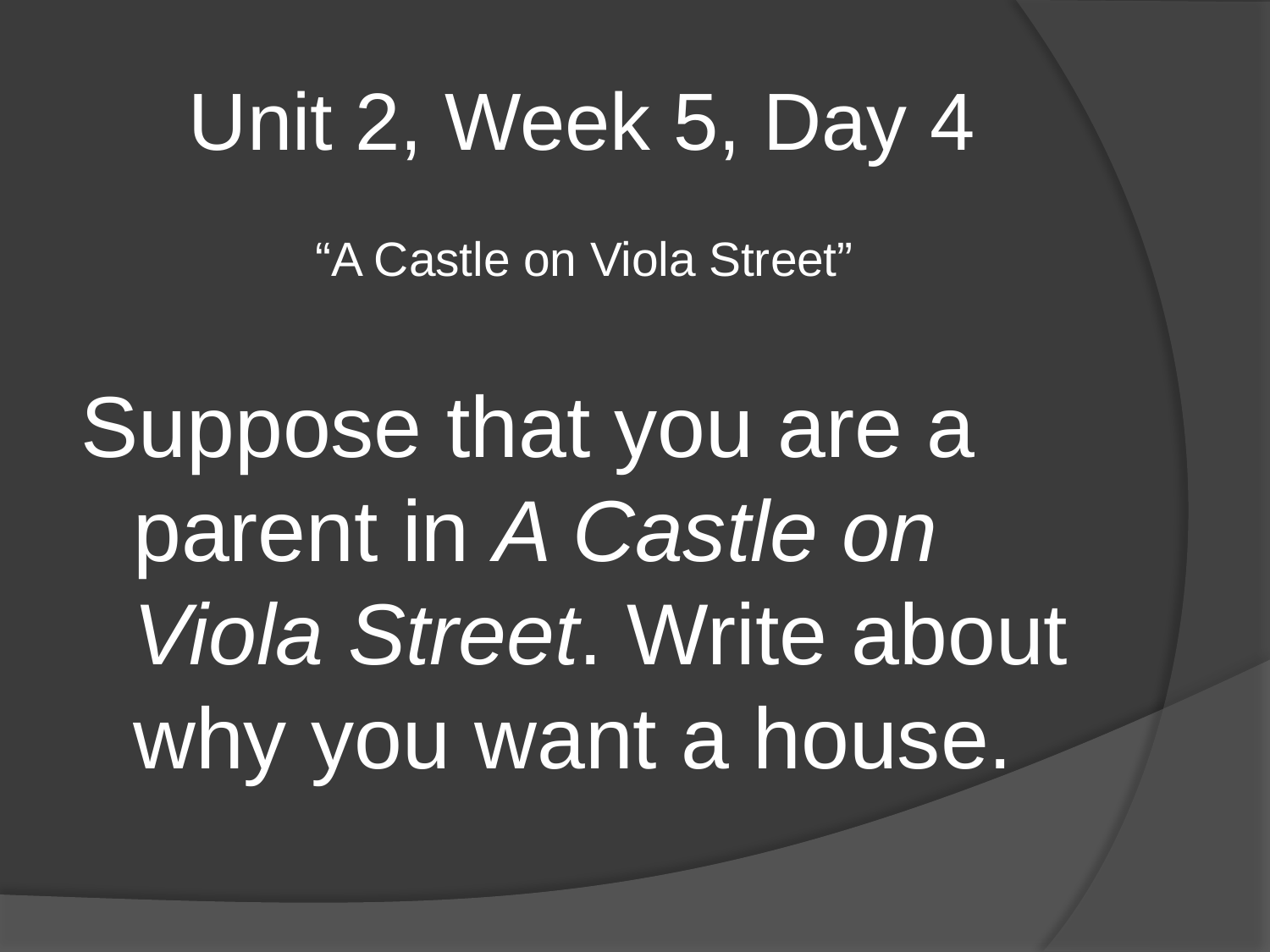

# Unit 2, Week 5, Day 4
“A Castle on Viola Street”

Suppose that you are a parent in A Castle on Viola Street. Write about why you want a house.